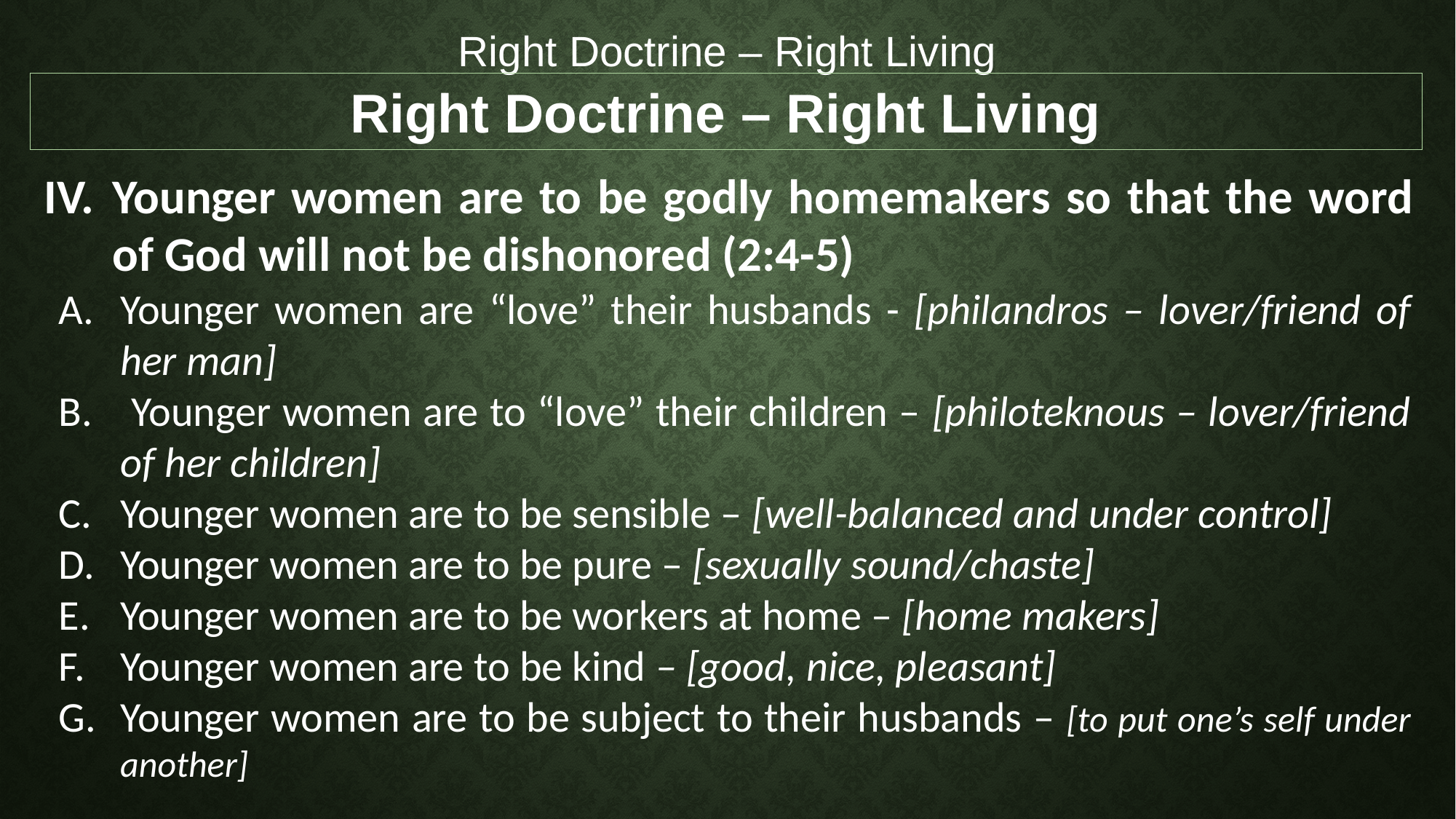

Right Doctrine – Right Living
Right Doctrine – Right Living
Younger women are to be godly homemakers so that the word of God will not be dishonored (2:4-5)
Younger women are “love” their husbands - [philandros – lover/friend of her man]
 Younger women are to “love” their children – [philoteknous – lover/friend of her children]
Younger women are to be sensible – [well-balanced and under control]
Younger women are to be pure – [sexually sound/chaste]
Younger women are to be workers at home – [home makers]
Younger women are to be kind – [good, nice, pleasant]
Younger women are to be subject to their husbands – [to put one’s self under another]